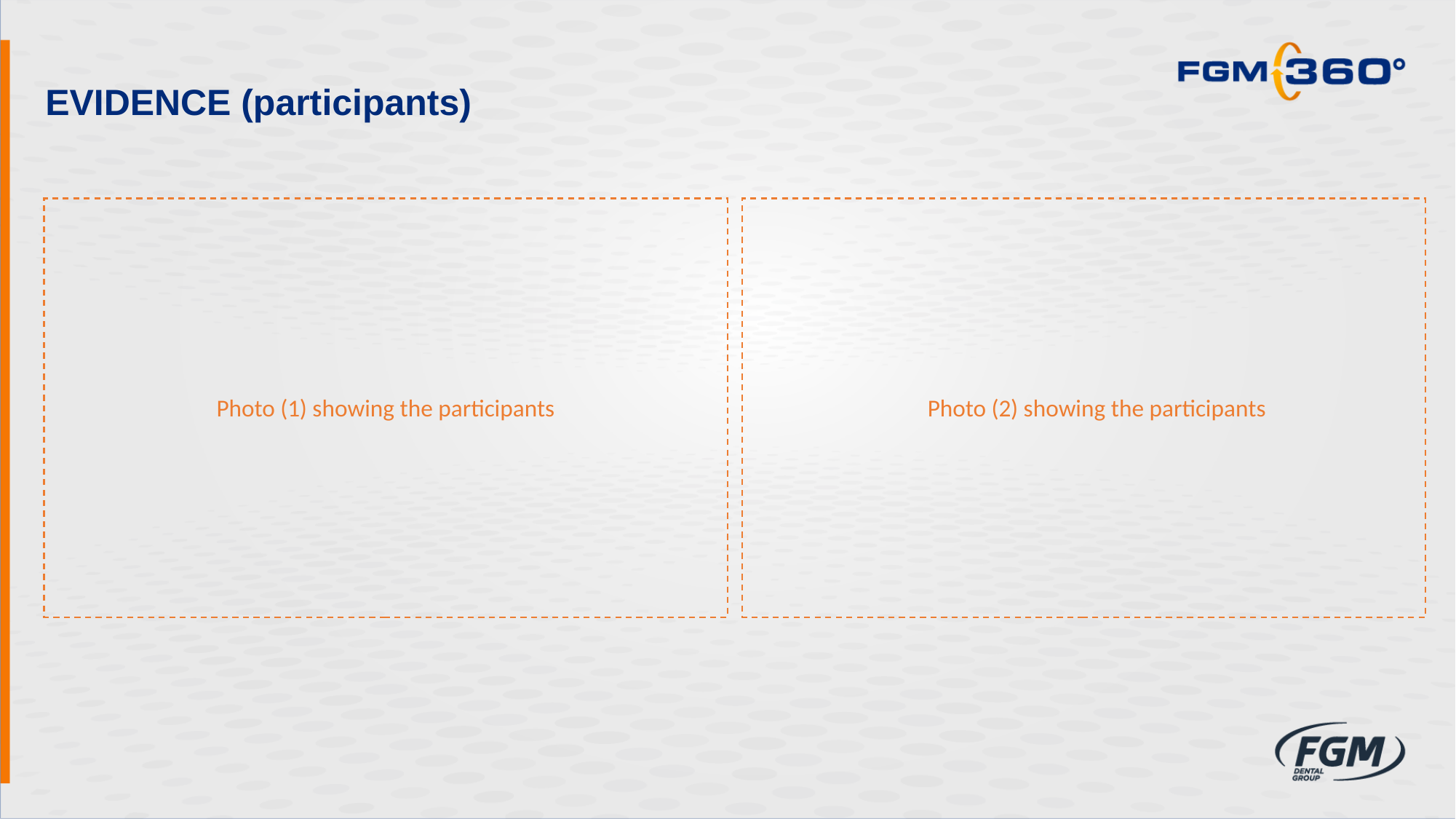

EVIDENCE (participants)

Photo (1) showing the participants
Photo (2) showing the participants